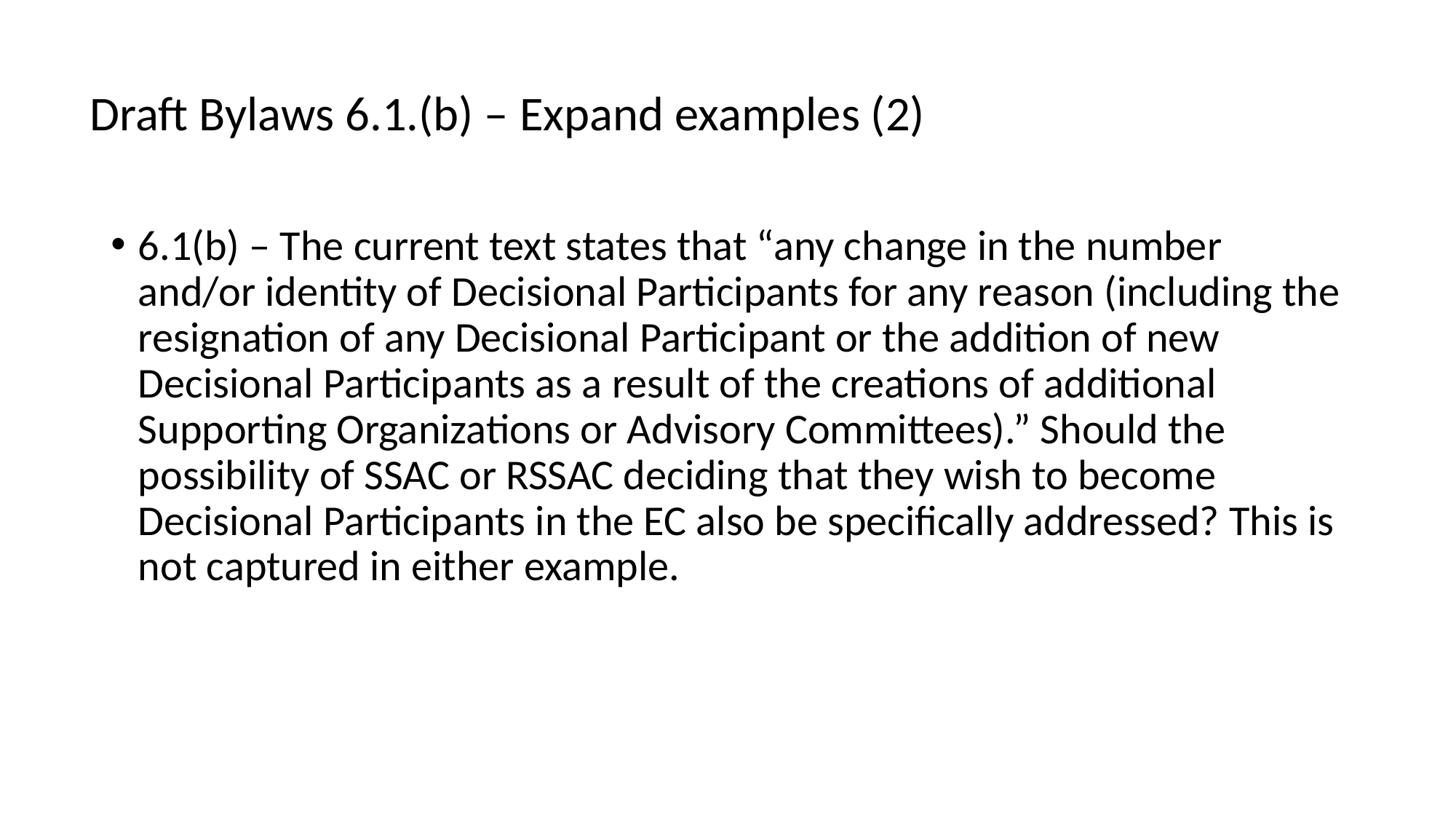

# Draft Bylaws 6.1.(b) – Expand examples (2)
6.1(b) – The current text states that “any change in the number and/or identity of Decisional Participants for any reason (including the resignation of any Decisional Participant or the addition of new Decisional Participants as a result of the creations of additional Supporting Organizations or Advisory Committees).” Should the possibility of SSAC or RSSAC deciding that they wish to become Decisional Participants in the EC also be specifically addressed? This is not captured in either example.